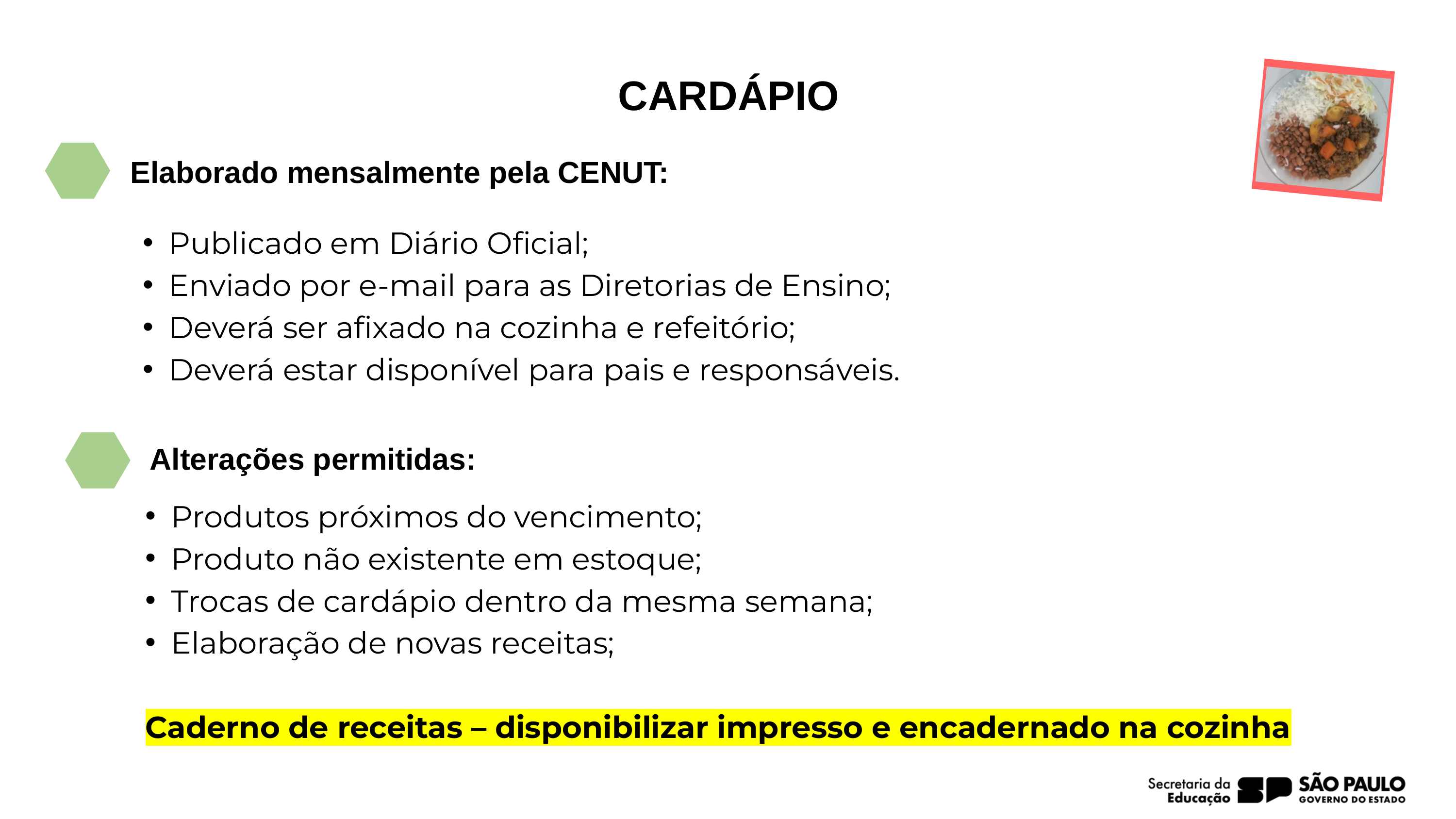

CARDÁPIO

Elaborado mensalmente pela CENUT:
Publicado em Diário Oficial;
Enviado por e-mail para as Diretorias de Ensino;
Deverá ser afixado na cozinha e refeitório;
Deverá estar disponível para pais e responsáveis.

Alterações permitidas:
Produtos próximos do vencimento;
Produto não existente em estoque;
Trocas de cardápio dentro da mesma semana;
Elaboração de novas receitas;

Caderno de receitas – disponibilizar impresso e encadernado na cozinha